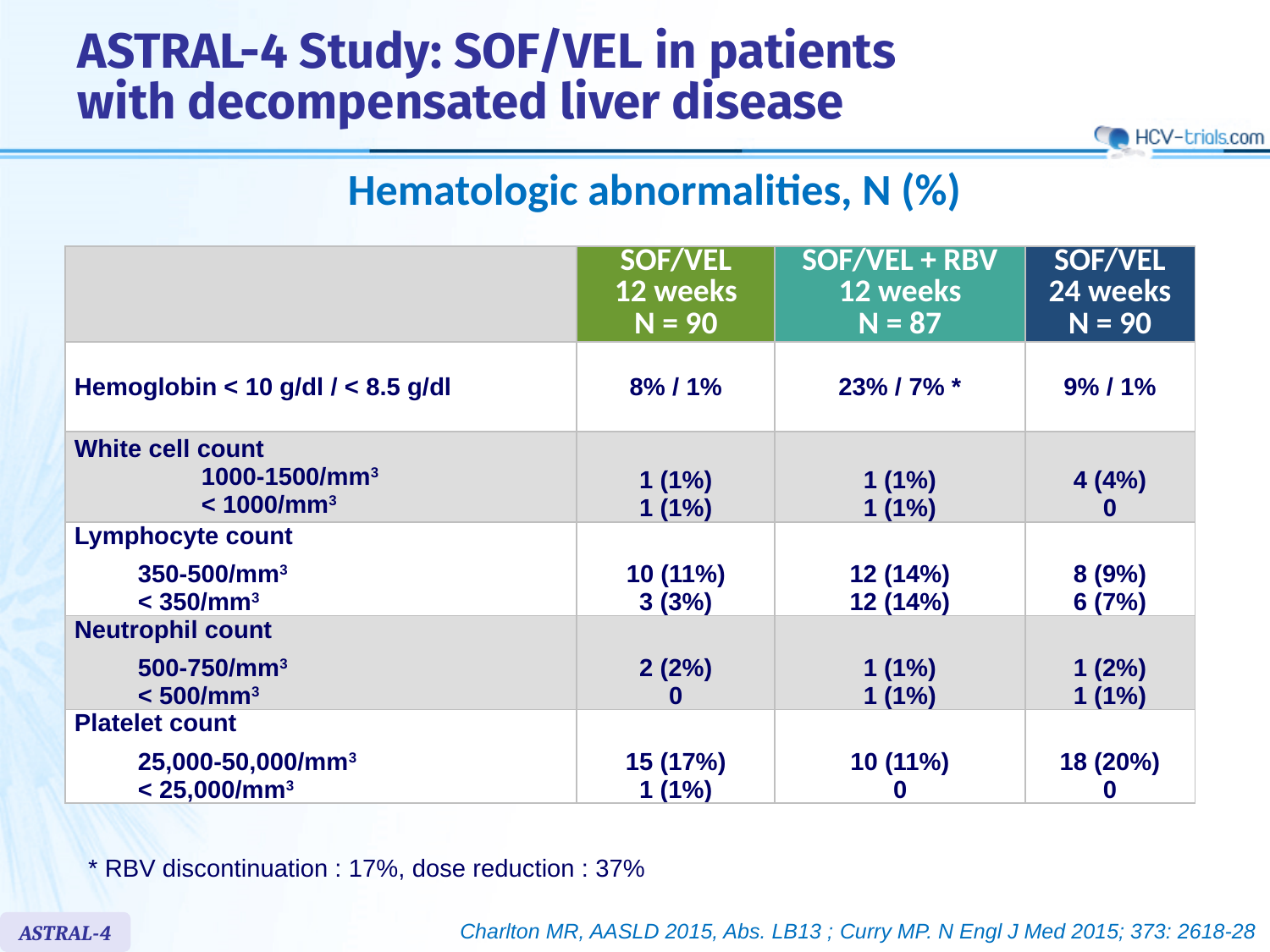

# ASTRAL-4 Study: SOF/VEL in patients with decompensated liver disease
Hematologic abnormalities, N (%)
|  | SOF/VEL 12 weeks N = 90 | SOF/VEL + RBV 12 weeks N = 87 | SOF/VEL 24 weeks N = 90 |
| --- | --- | --- | --- |
| Hemoglobin < 10 g/dl / < 8.5 g/dl | 8% / 1% | 23% / 7% \* | 9% / 1% |
| White cell count 1000-1500/mm3 < 1000/mm3 | 1 (1%) 1 (1%) | 1 (1%) 1 (1%) | 4 (4%) 0 |
| Lymphocyte count 350-500/mm3 < 350/mm3 | 10 (11%) 3 (3%) | 12 (14%) 12 (14%) | 8 (9%) 6 (7%) |
| Neutrophil count 500-750/mm3 < 500/mm3 | 2 (2%) 0 | 1 (1%) 1 (1%) | 1 (2%) 1 (1%) |
| Platelet count 25,000-50,000/mm3 < 25,000/mm3 | 15 (17%) 1 (1%) | 10 (11%) 0 | 18 (20%) 0 |
* RBV discontinuation : 17%, dose reduction : 37%
Charlton MR, AASLD 2015, Abs. LB13 ; Curry MP. N Engl J Med 2015; 373: 2618-28
ASTRAL-4